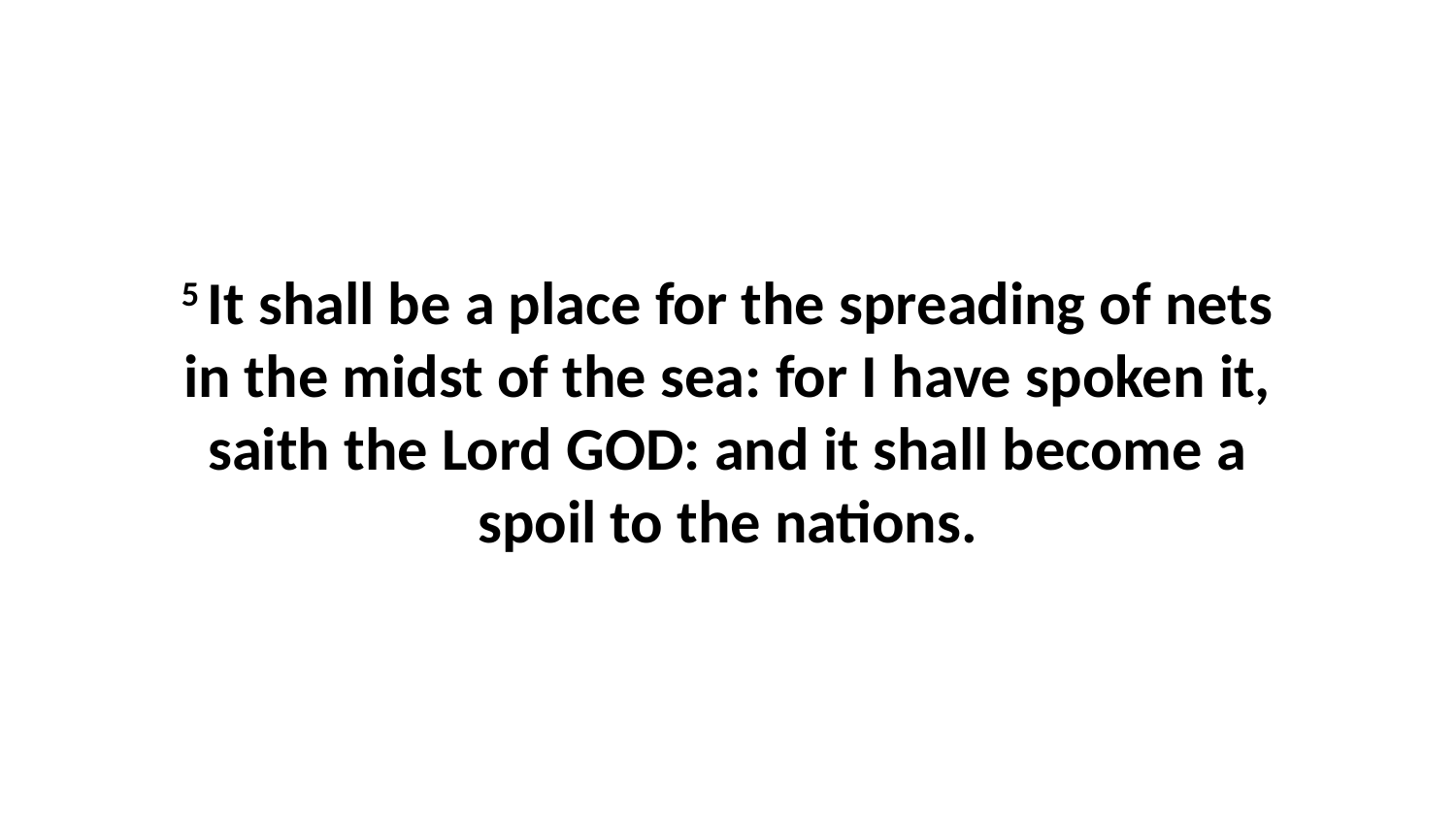

5 It shall be a place for the spreading of nets in the midst of the sea: for I have spoken it, saith the Lord GOD: and it shall become a spoil to the nations.